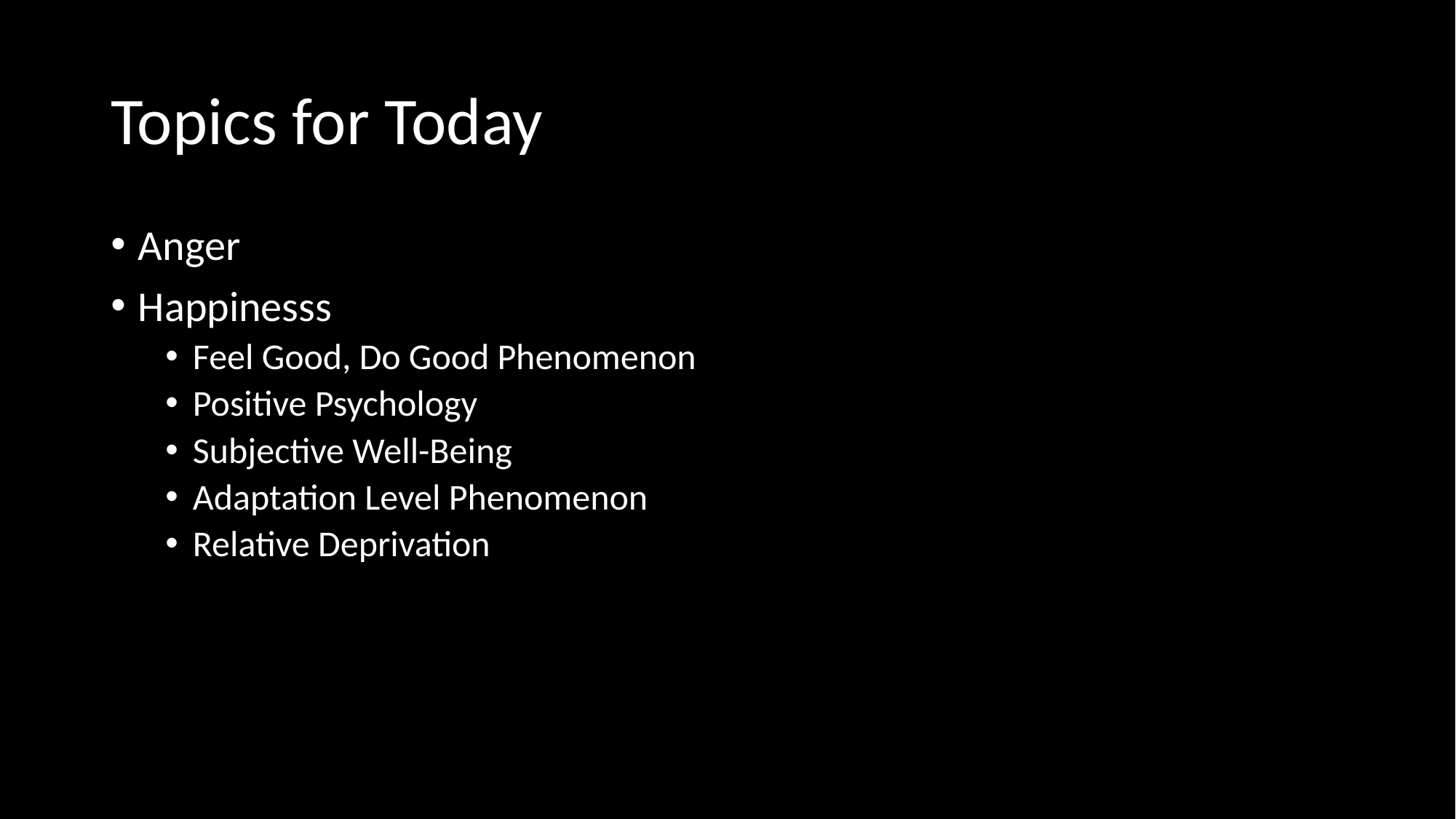

# Topics for Today
Anger
Happinesss
Feel Good, Do Good Phenomenon
Positive Psychology
Subjective Well-Being
Adaptation Level Phenomenon
Relative Deprivation